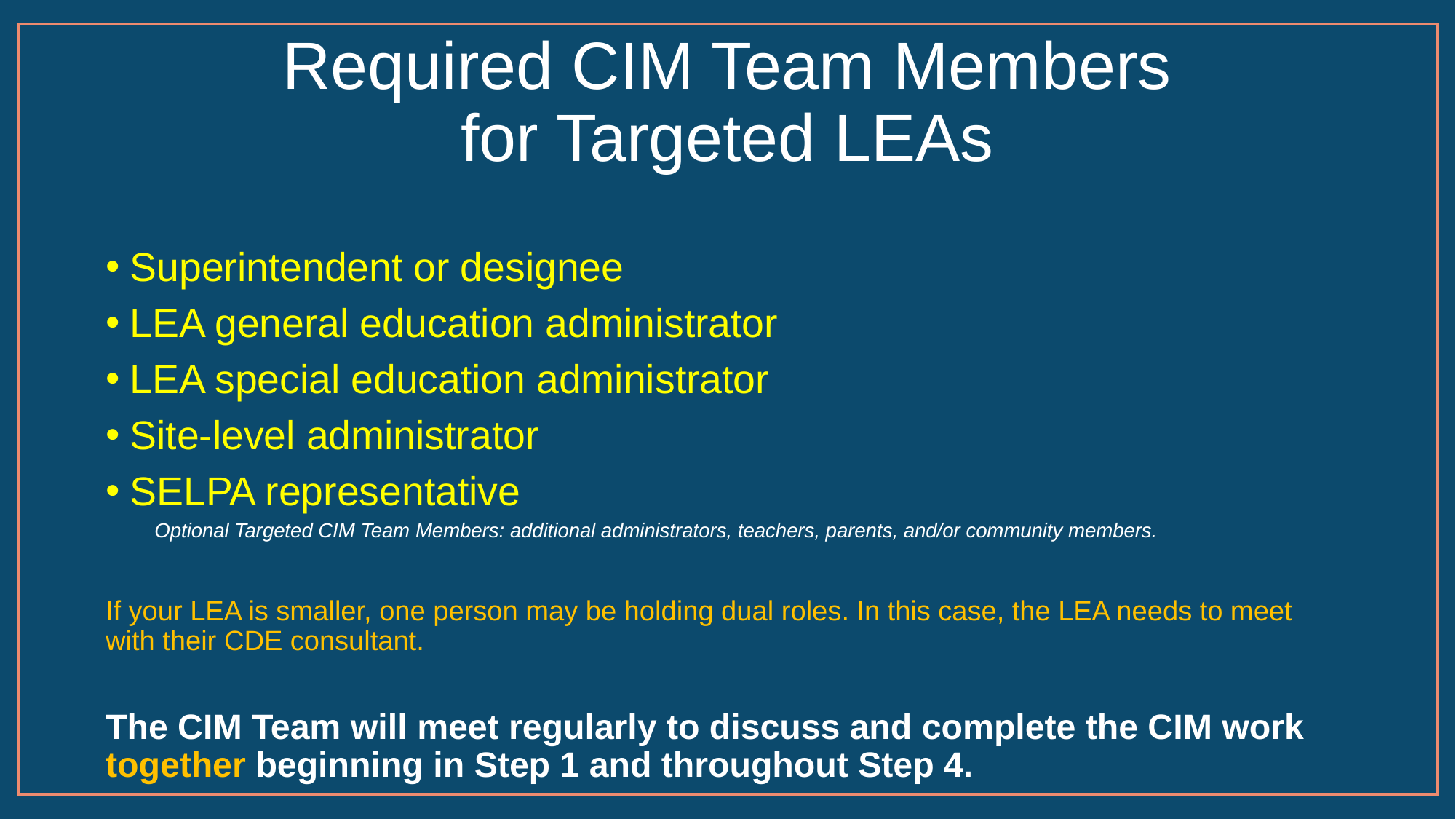

# Required CIM Team Members for Targeted LEAs

Superintendent or designee
LEA general education administrator
LEA special education administrator
Site-level administrator
SELPA representative
Optional Targeted CIM Team Members: additional administrators, teachers, parents, and/or community members.

If your LEA is smaller, one person may be holding dual roles. In this case, the LEA needs to meet with their CDE consultant.

The CIM Team will meet regularly to discuss and complete the CIM work together beginning in Step 1 and throughout Step 4.